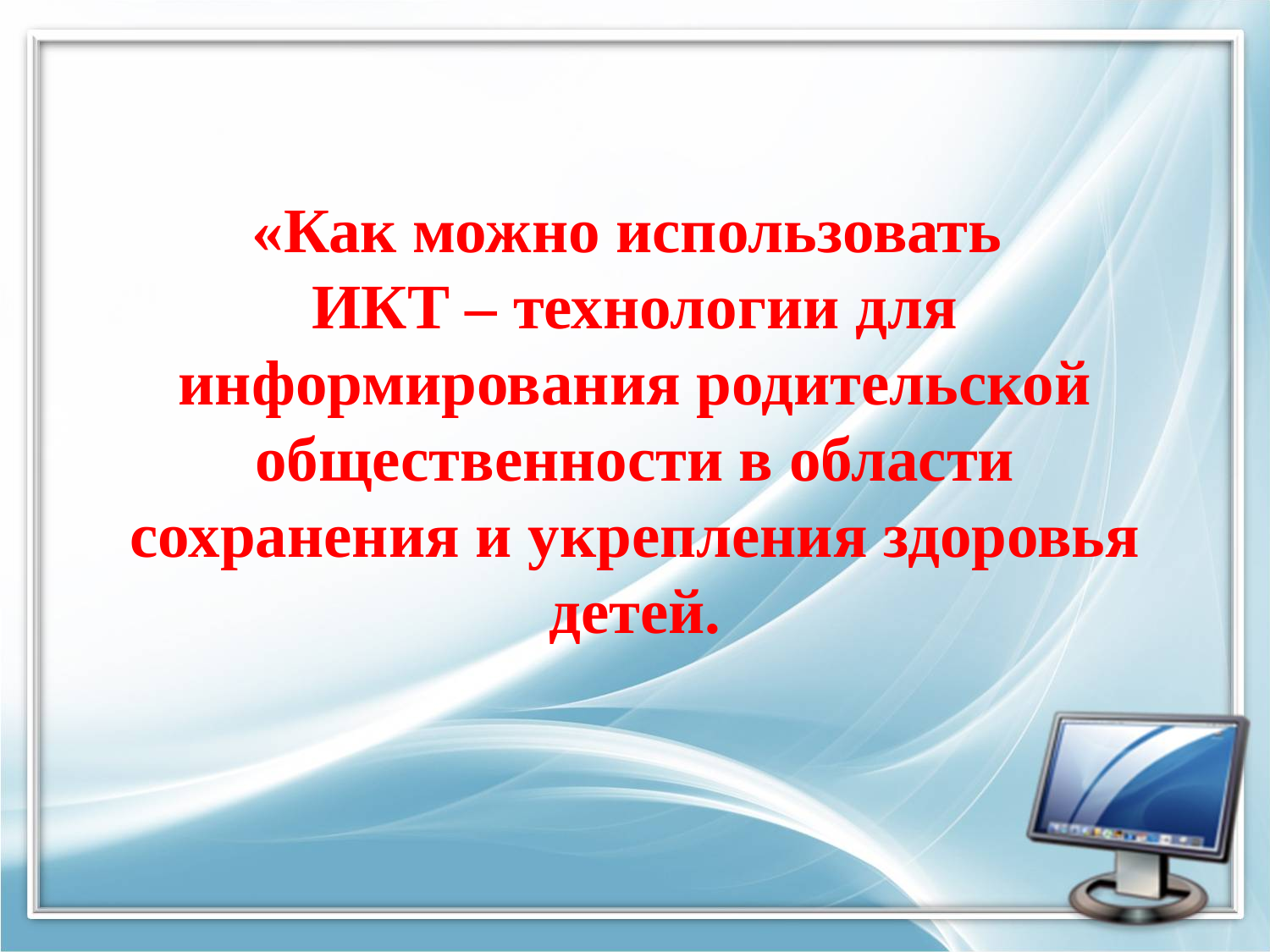

# «Как можно использовать ИКТ – технологии для информирования родительской общественности в области сохранения и укрепления здоровья детей.